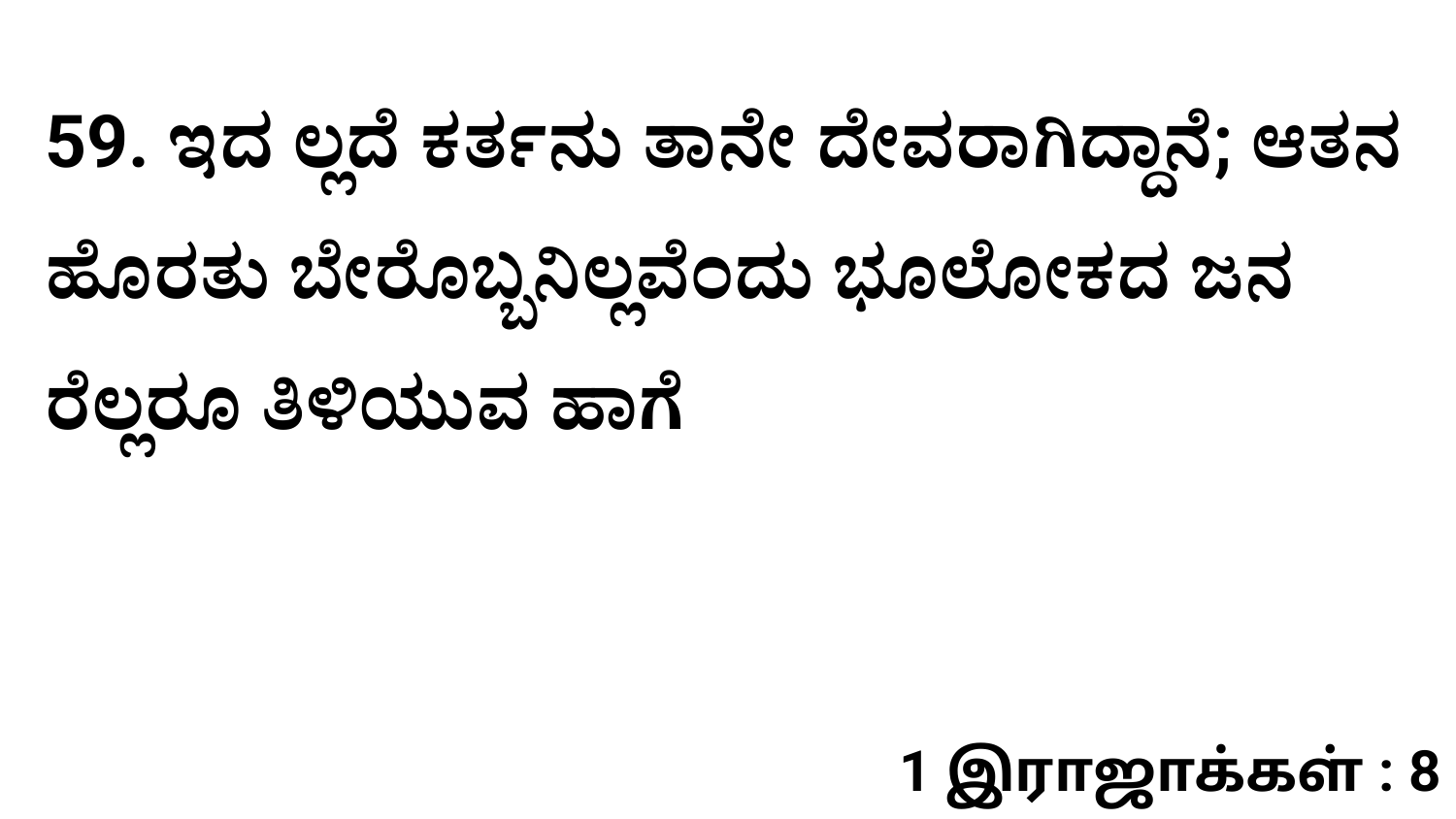

59. ಇದ ಲ್ಲದೆ ಕರ್ತನು ತಾನೇ ದೇವರಾಗಿದ್ದಾನೆ; ಆತನ ಹೊರತು ಬೇರೊಬ್ಬನಿಲ್ಲವೆಂದು ಭೂಲೋಕದ ಜನ ರೆಲ್ಲರೂ ತಿಳಿಯುವ ಹಾಗೆ
1 இராஜாக்கள் : 8